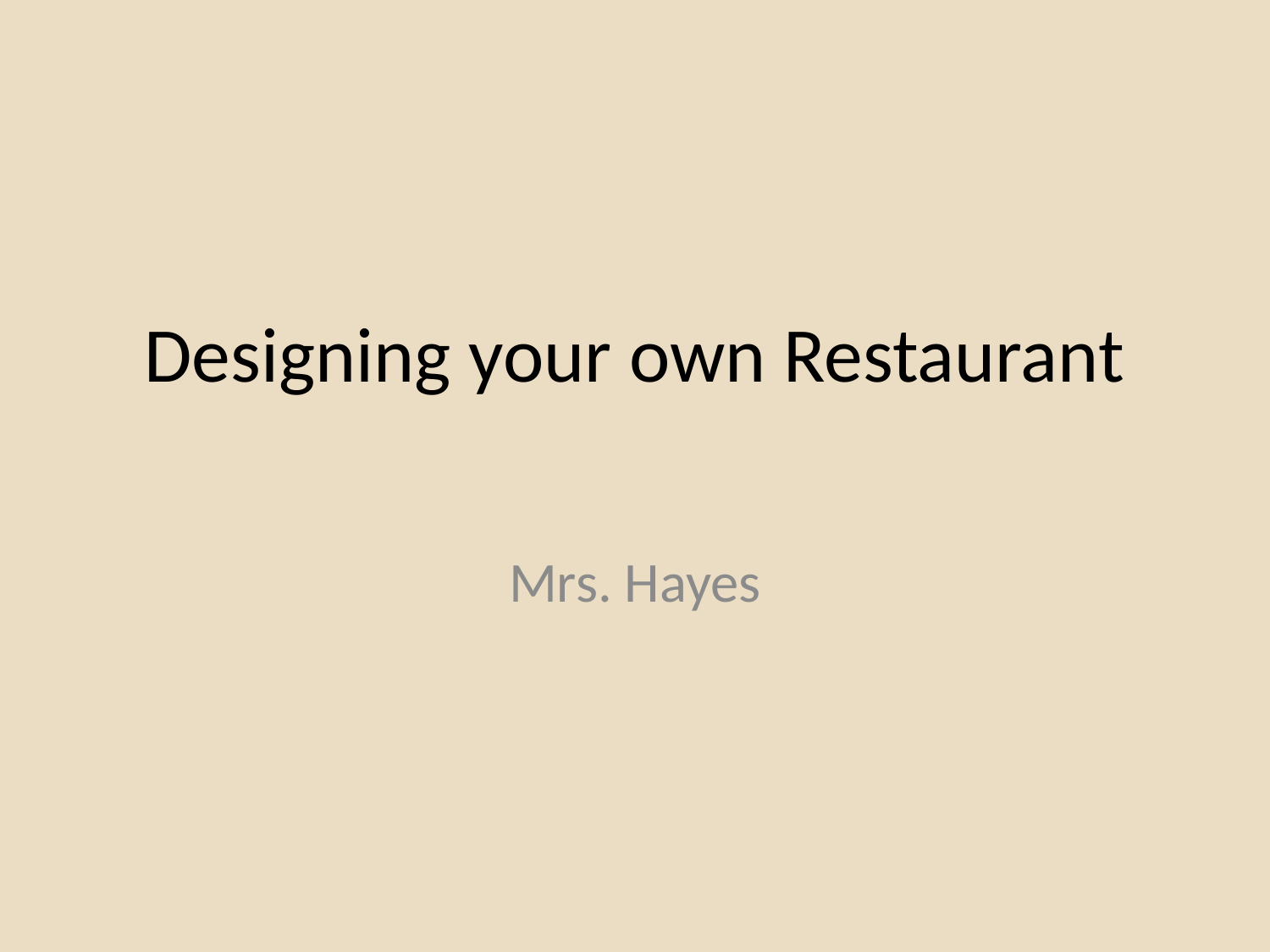

# Designing your own Restaurant
Mrs. Hayes